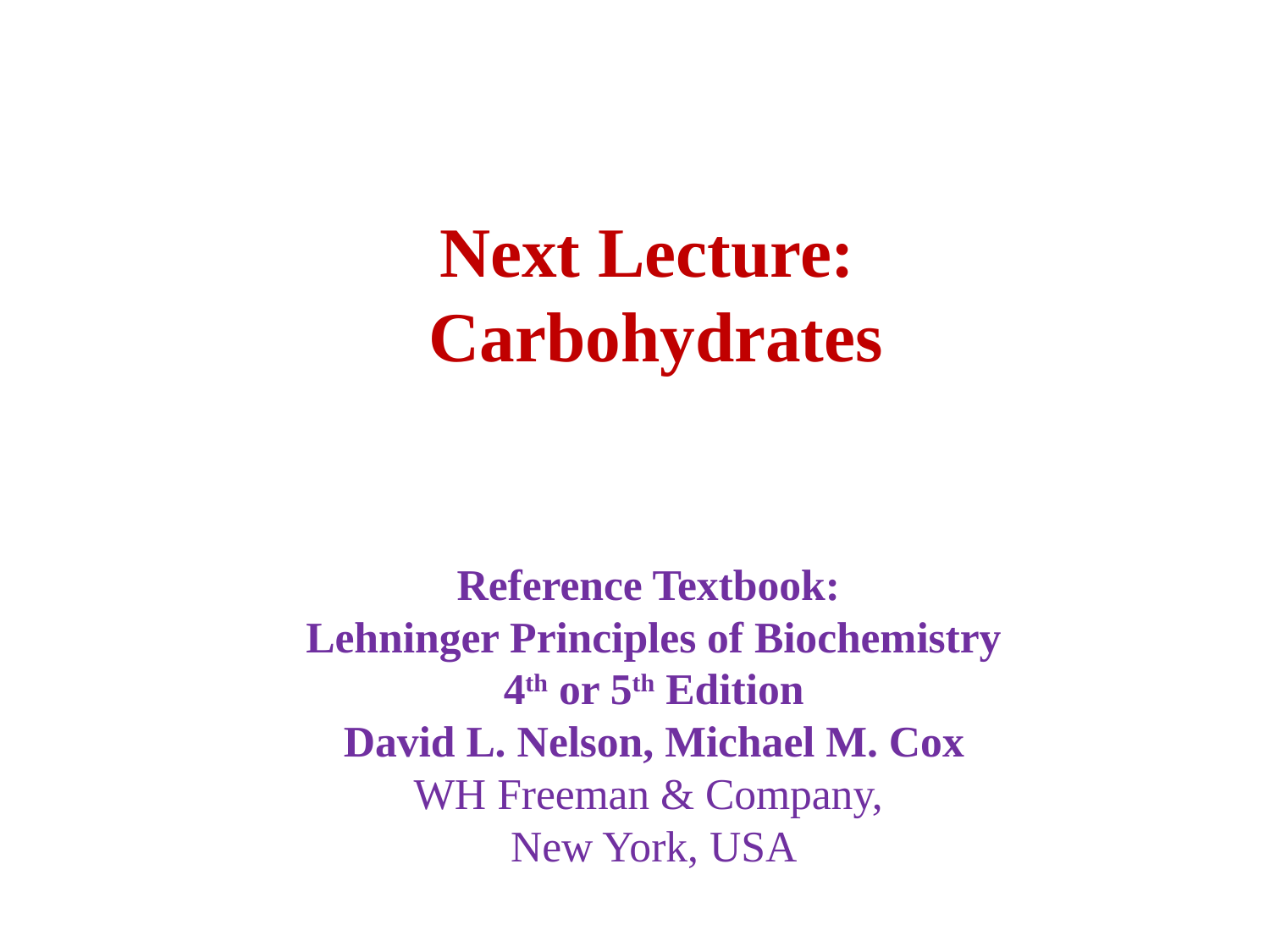

# Next Lecture: Carbohydrates
Reference Textbook:
Lehninger Principles of Biochemistry
 4th or 5th Edition
David L. Nelson, Michael M. Cox
WH Freeman & Company,
New York, USA